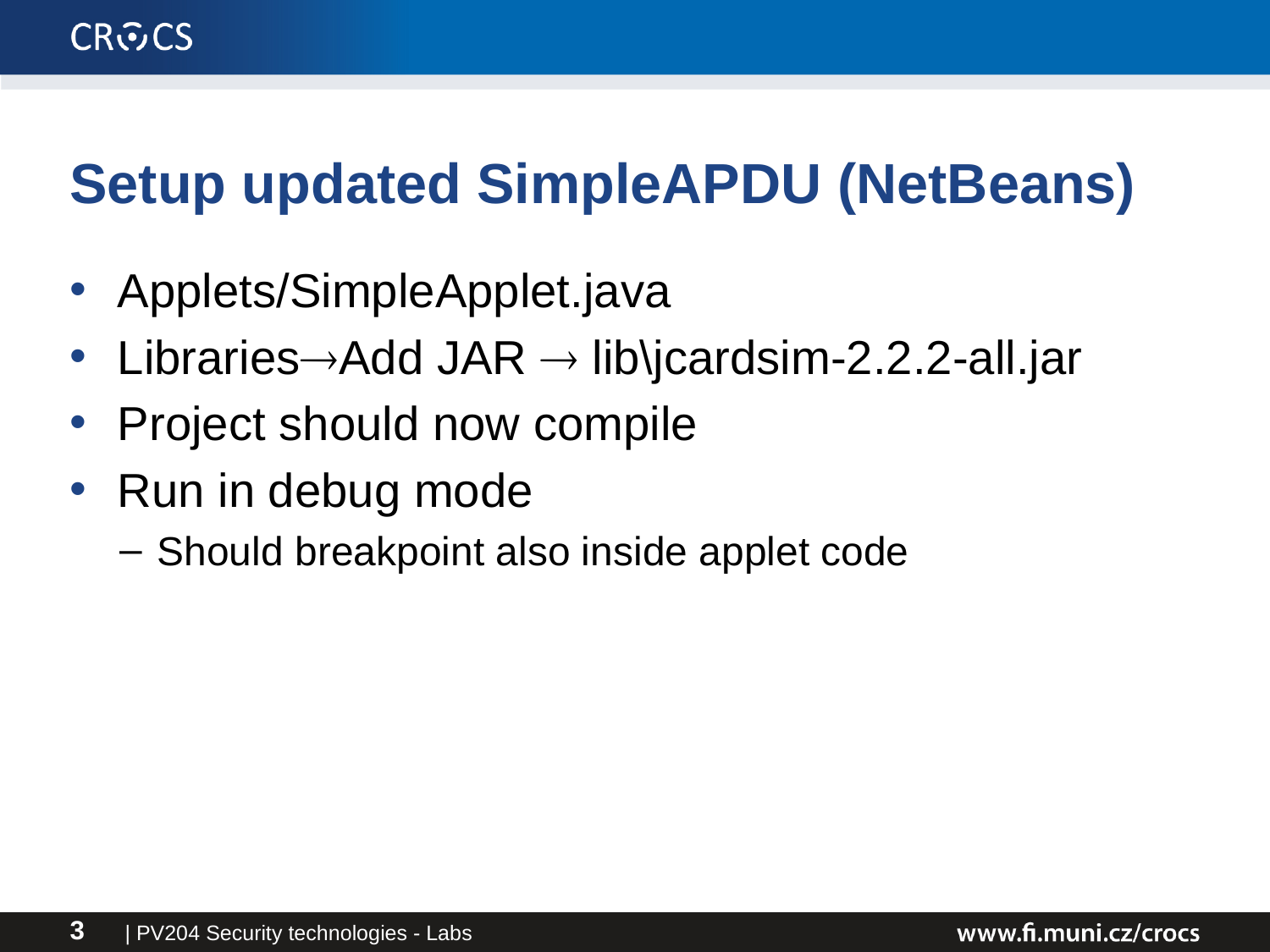

# Setup updated SimpleAPDU (NetBeans)
Applets/SimpleApplet.java
Libraries→Add JAR → lib\jcardsim-2.2.2-all.jar
Project should now compile
Run in debug mode
Should breakpoint also inside applet code
| PV204 Security technologies - Labs
3